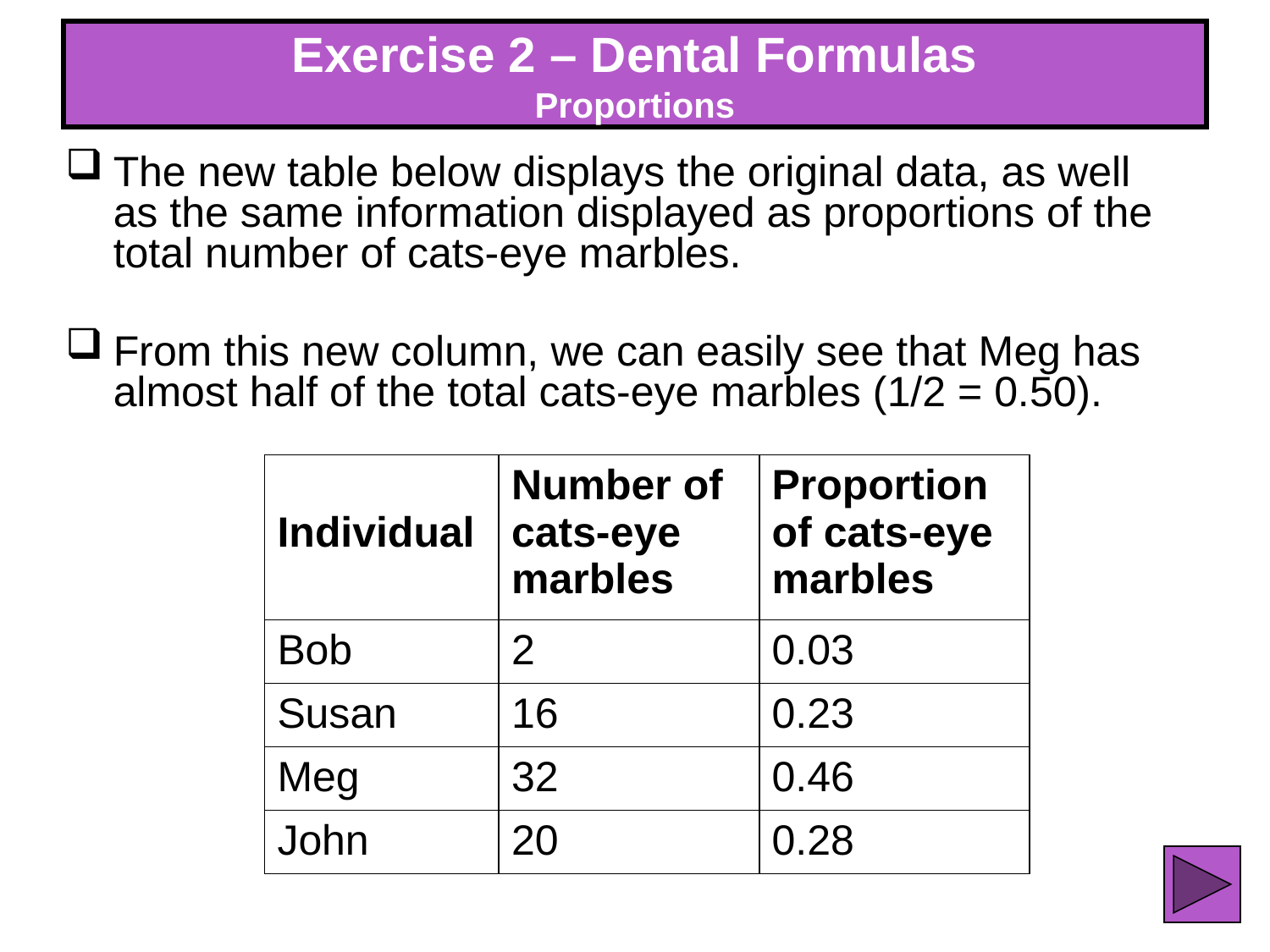

# Exercise 2 – Proportions
Exercise 2 – Dental Formulas
Proportions
The new table below displays the original data, as well as the same information displayed as proportions of the total number of cats-eye marbles.

From this new column, we can easily see that Meg has almost half of the total cats-eye marbles (1/2 = 0.50).

| Individual | Number of cats-eye marbles | Proportion of cats-eye marbles |
| --- | --- | --- |
| Bob | 2 | 0.03 |
| Susan | 16 | 0.23 |
| Meg | 32 | 0.46 |
| John | 20 | 0.28 |

37